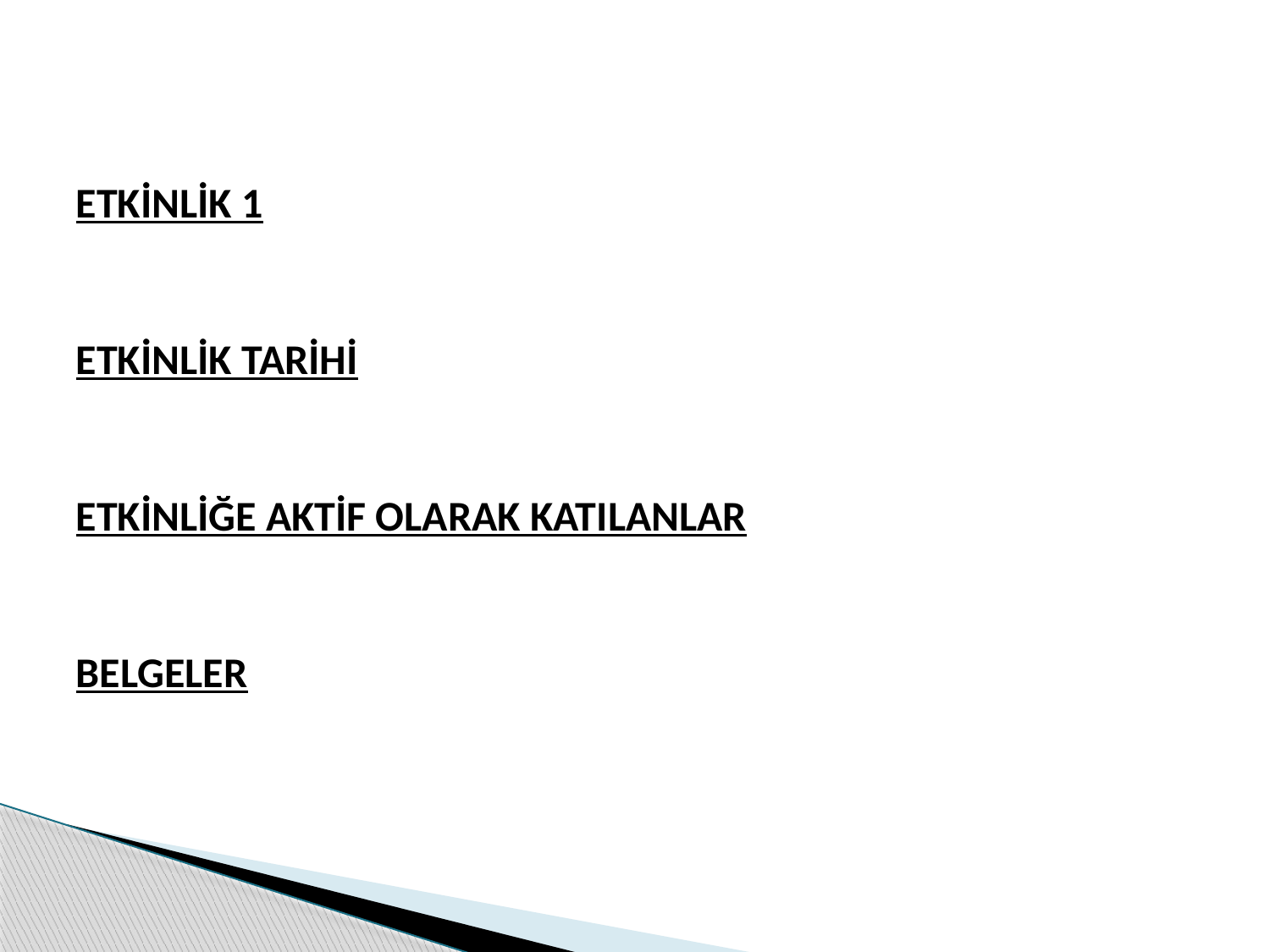

ETKİNLİK 1

ETKİNLİK TARİHİ

ETKİNLİĞE AKTİF OLARAK KATILANLAR

BELGELER